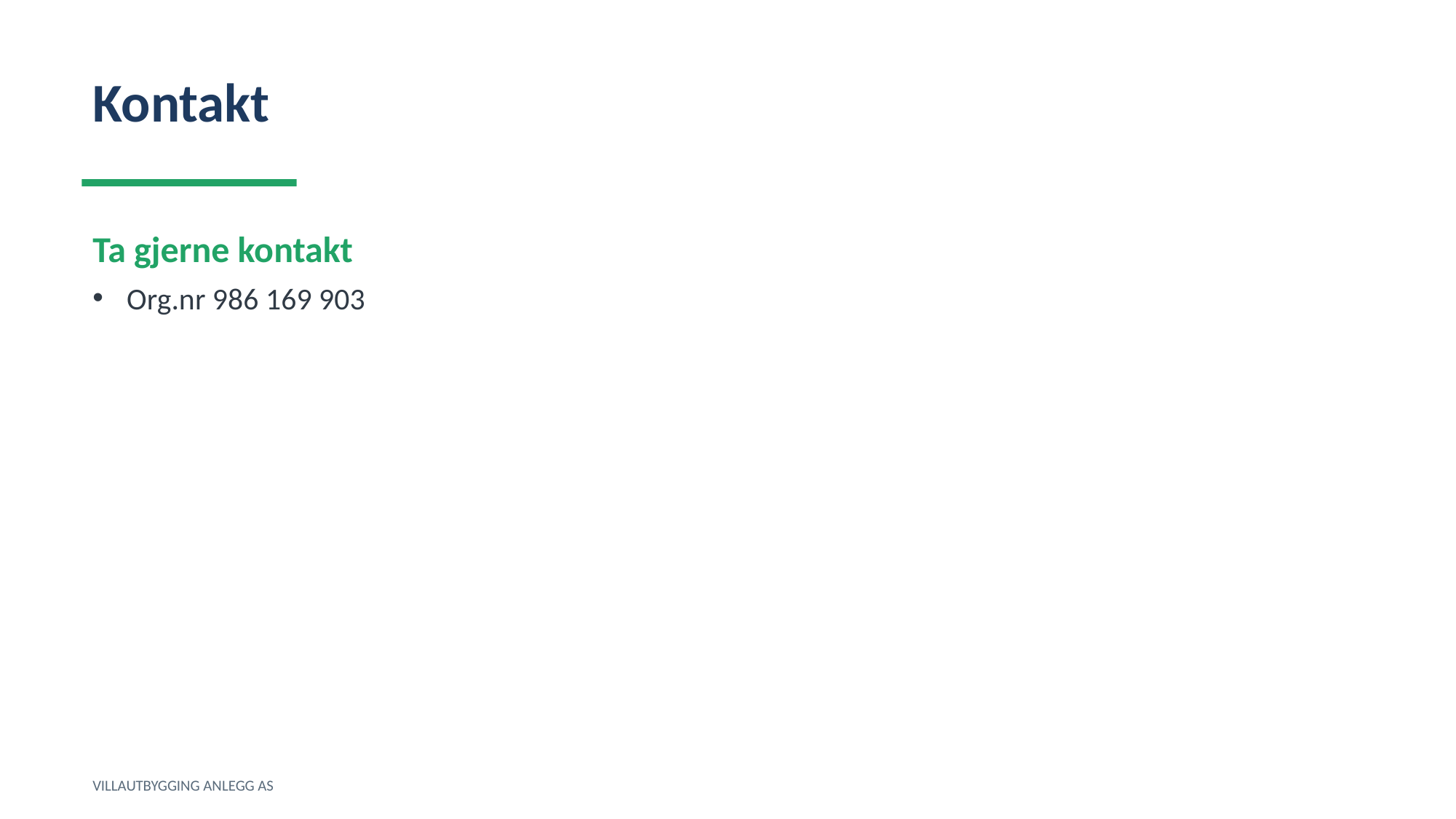

Kontakt

Ta gjerne kontakt
Org.nr 986 169 903
VILLAUTBYGGING ANLEGG AS